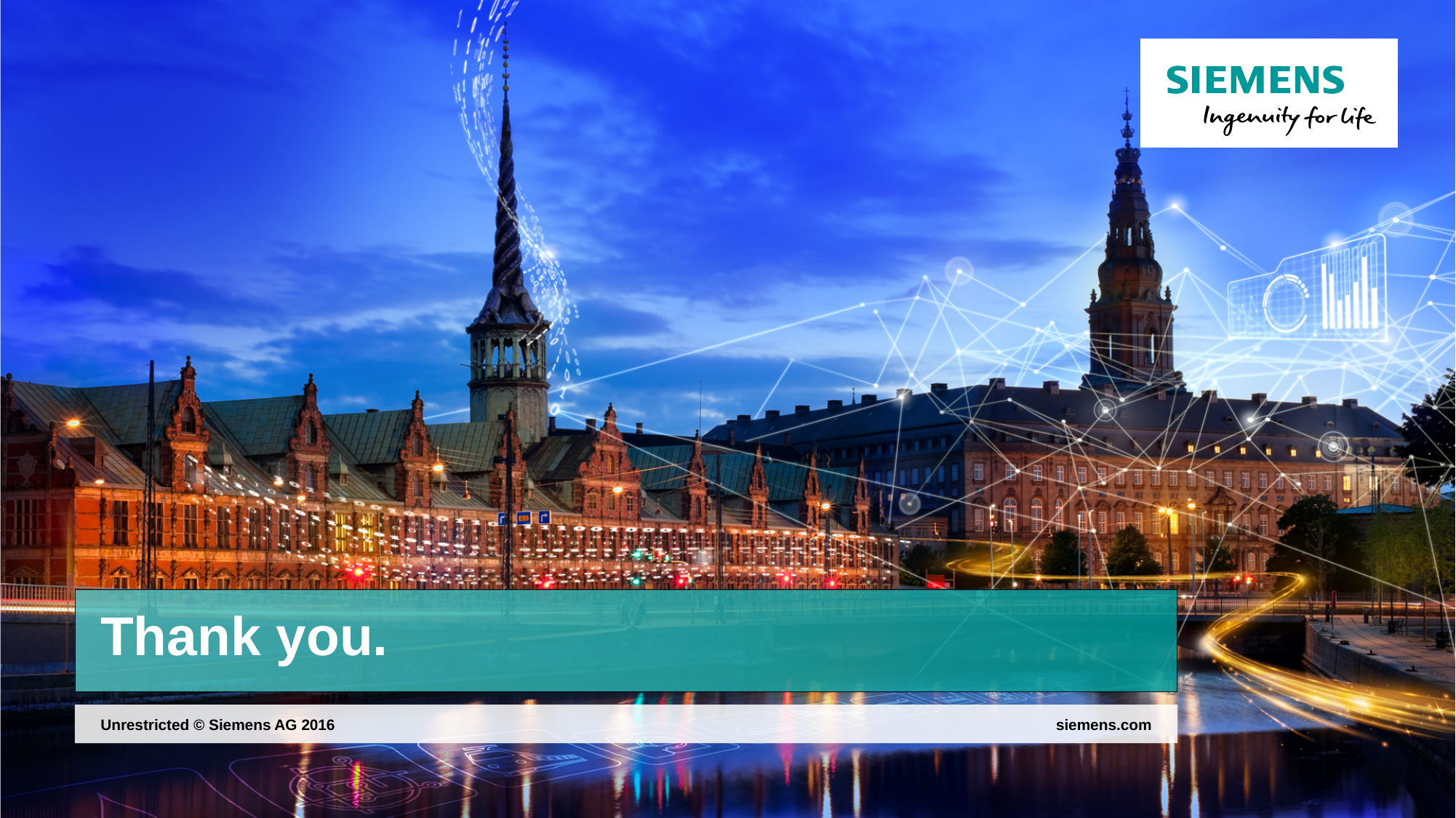

# Thank you.
siemens.com
Unrestricted © Siemens AG 2016